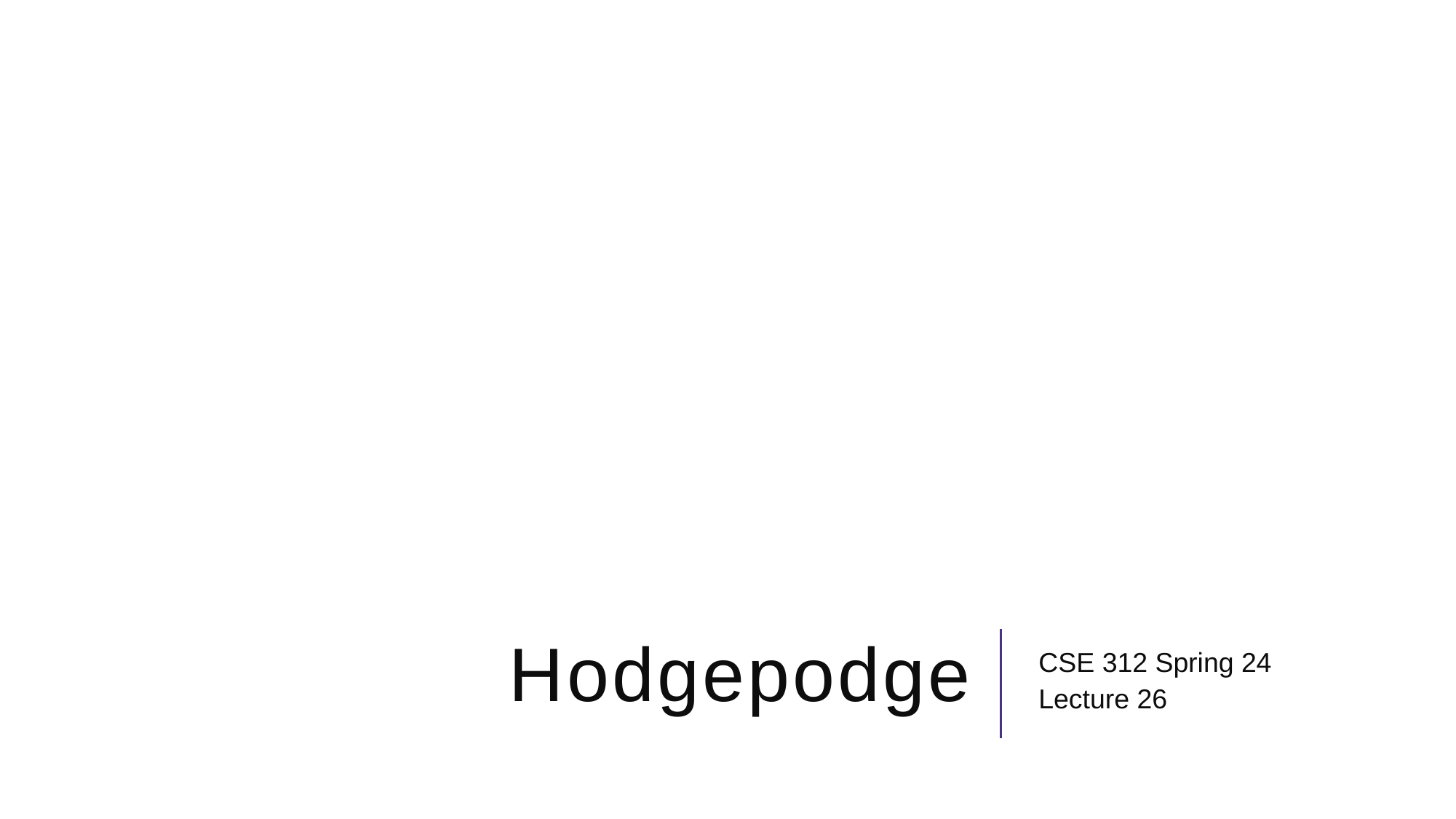

# Hodgepodge
CSE 312 Spring 24
Lecture 26